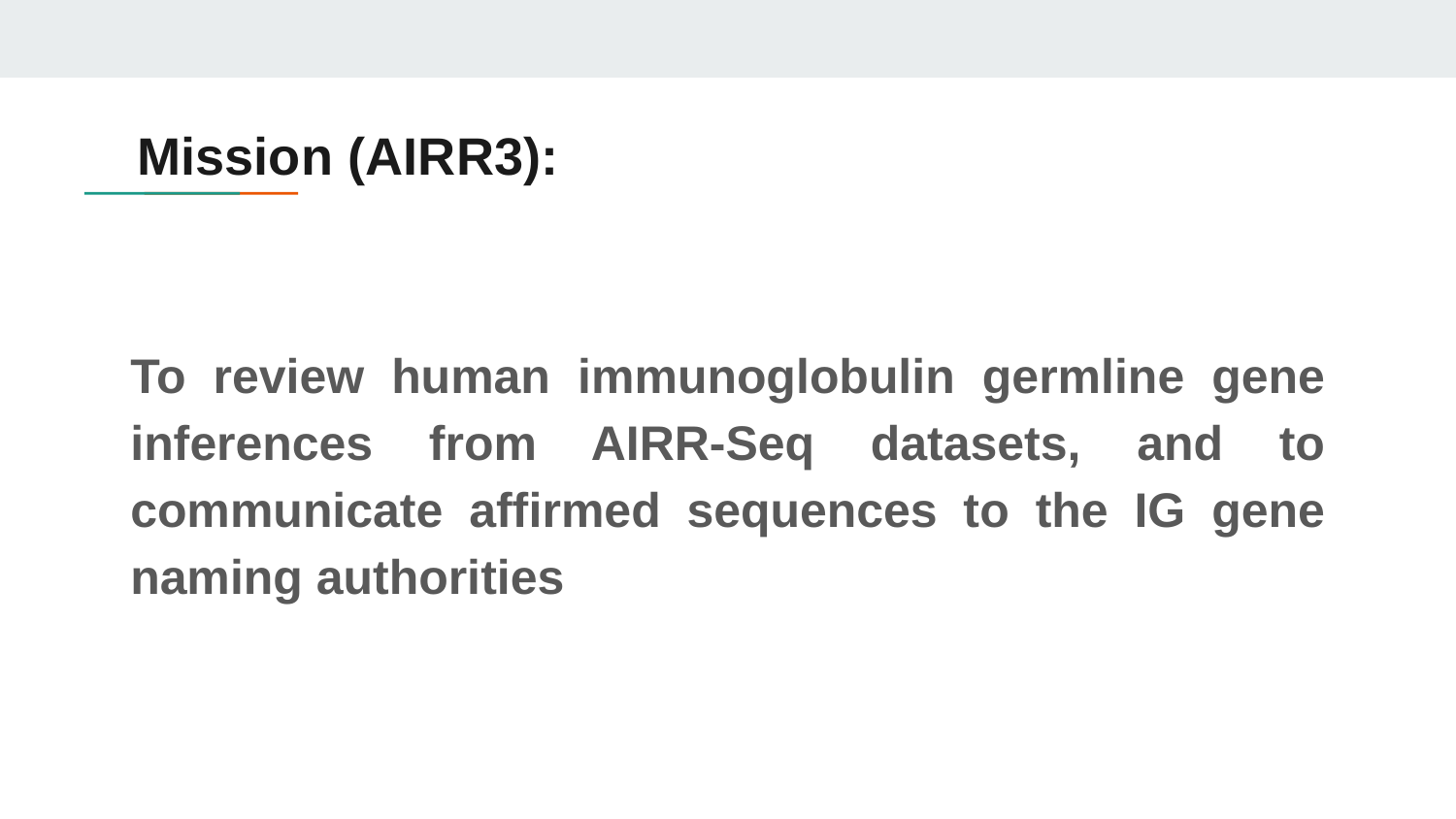

# Mission (AIRR3):
To review human immunoglobulin germline gene inferences from AIRR-Seq datasets, and to communicate affirmed sequences to the IG gene naming authorities